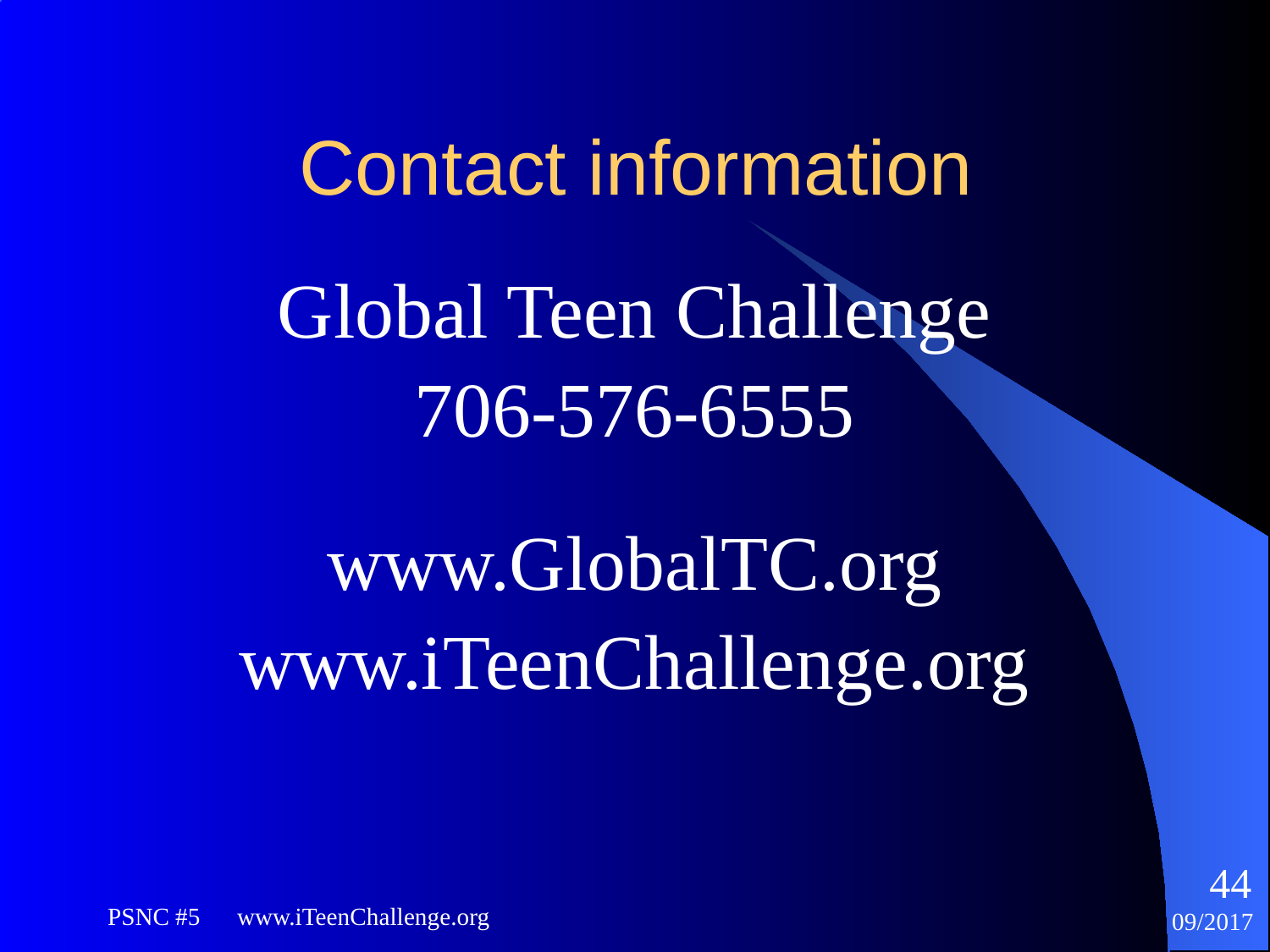

# Contact information
Global Teen Challenge
706-576-6555

www.GlobalTC.org
www.iTeenChallenge.org

44
PSNC #5      www.iTeenChallenge.org
09/2017